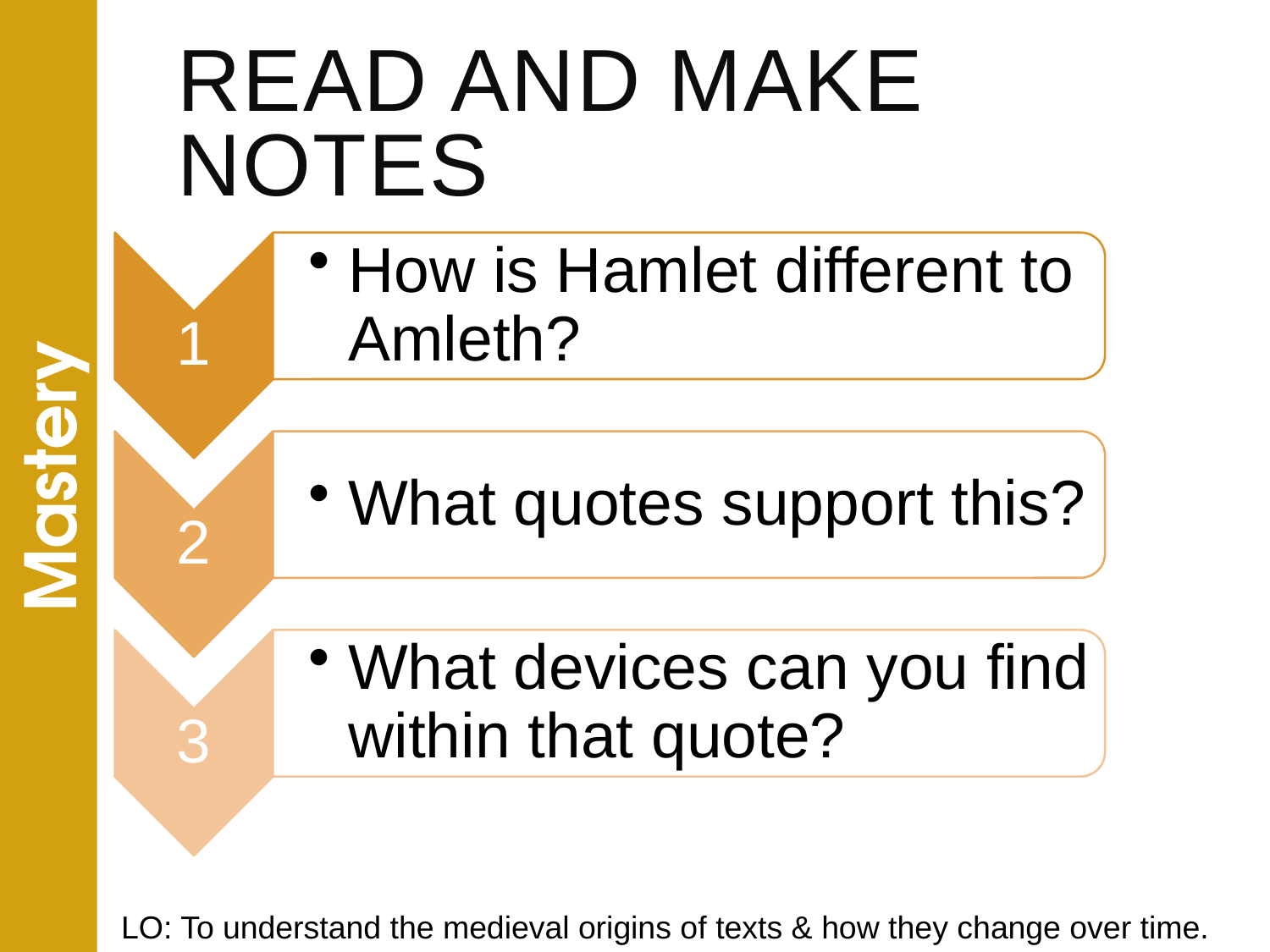

# Read and make notes
1
How is Hamlet different to Amleth?
2
What quotes support this?
3
What devices can you find within that quote?
Mastery
LO: To understand the medieval origins of texts & how they change over time.